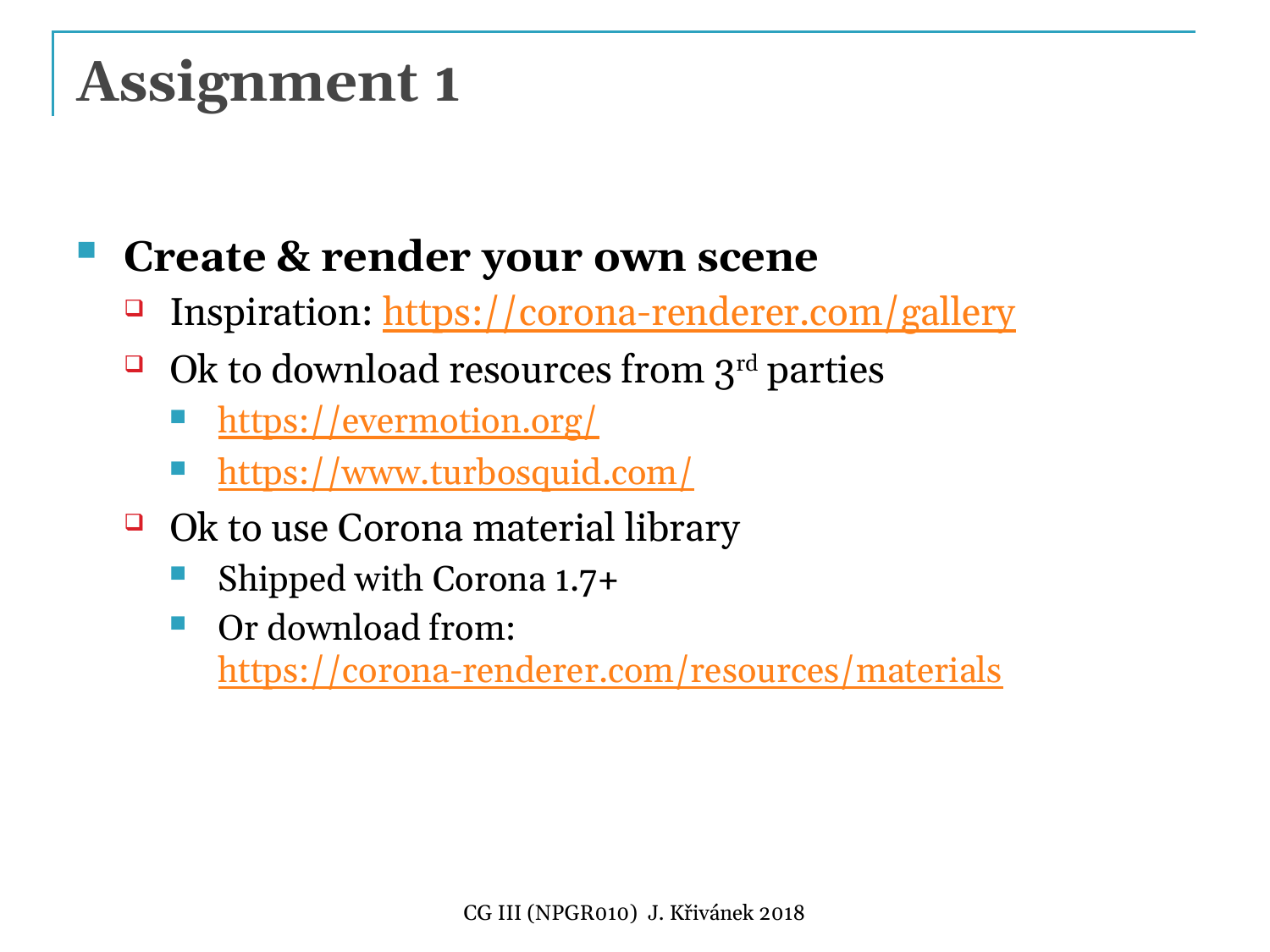

# Assignment 1
Create & render your own scene
Inspiration: https://corona-renderer.com/gallery
Ok to download resources from 3rd parties
https://evermotion.org/
https://www.turbosquid.com/
Ok to use Corona material library
Shipped with Corona 1.7+
Or download from:
https://corona-renderer.com/resources/materials

CG III (NPGR010)  J. Křivánek 2018